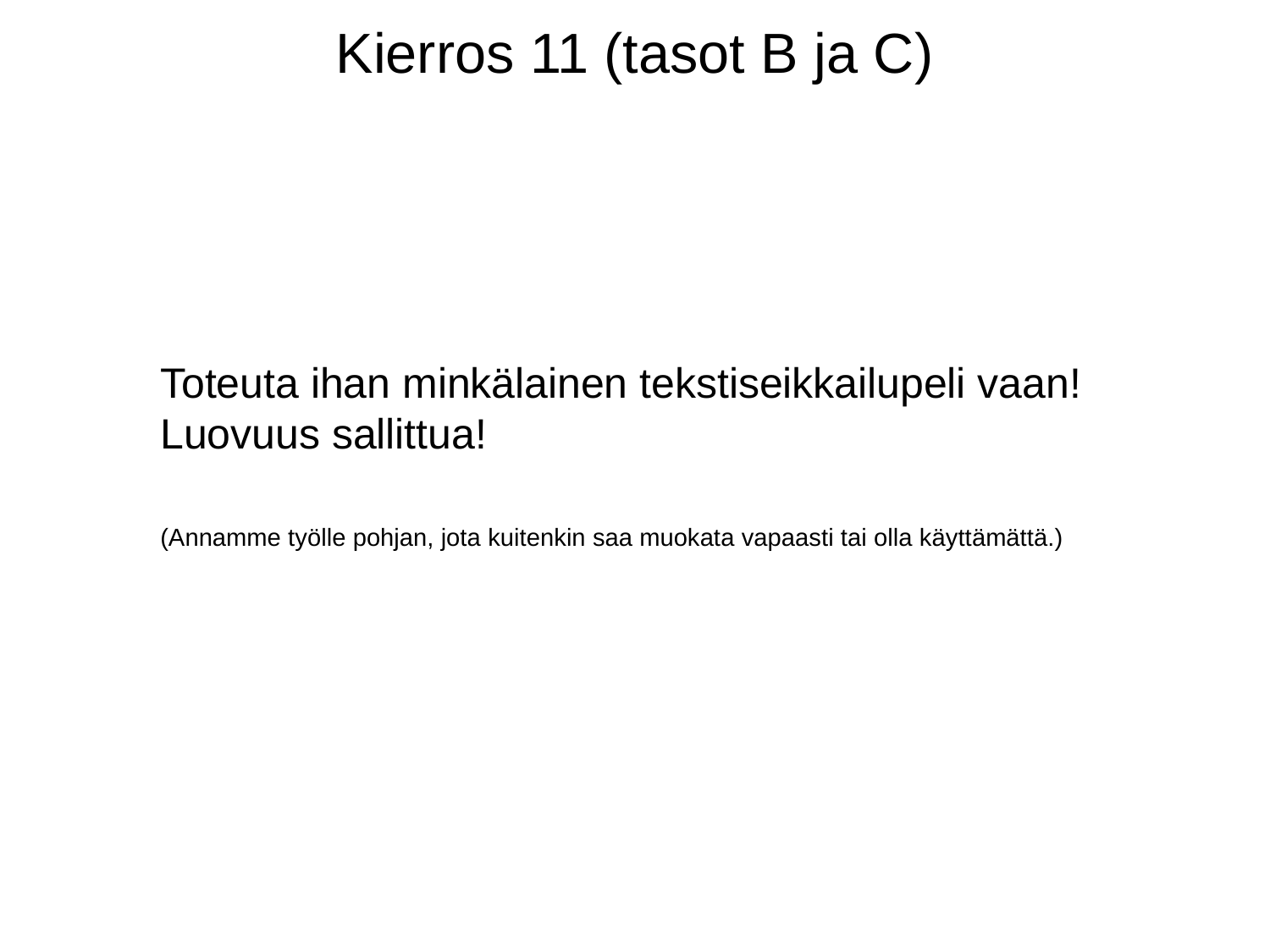

# Kierros 11 (tasot B ja C)
Toteuta ihan minkälainen tekstiseikkailupeli vaan!  Luovuus sallittua!

(Annamme työlle pohjan, jota kuitenkin saa muokata vapaasti tai olla käyttämättä.)